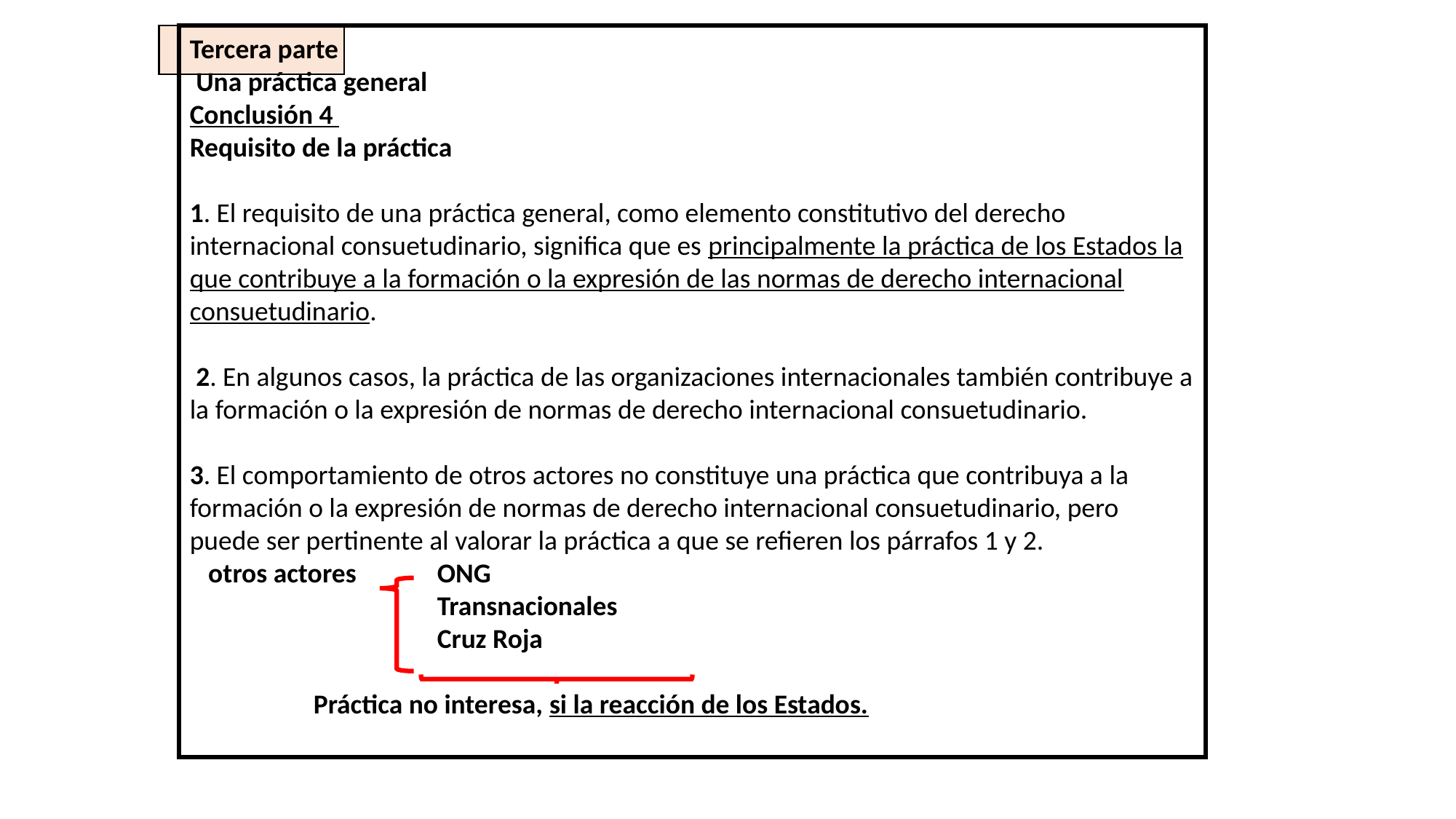

Tercera parte
 Una práctica general
Conclusión 4
Requisito de la práctica

1. El requisito de una práctica general, como elemento constitutivo del derecho internacional consuetudinario, significa que es principalmente la práctica de los Estados la que contribuye a la formación o la expresión de las normas de derecho internacional consuetudinario.

 2. En algunos casos, la práctica de las organizaciones internacionales también contribuye a la formación o la expresión de normas de derecho internacional consuetudinario.

3. El comportamiento de otros actores no constituye una práctica que contribuya a la formación o la expresión de normas de derecho internacional consuetudinario, pero puede ser pertinente al valorar la práctica a que se refieren los párrafos 1 y 2.
   otros actores             ONG
                                        Transnacionales
                                        Cruz Roja

                    Práctica no interesa, si la reacción de los Estados.